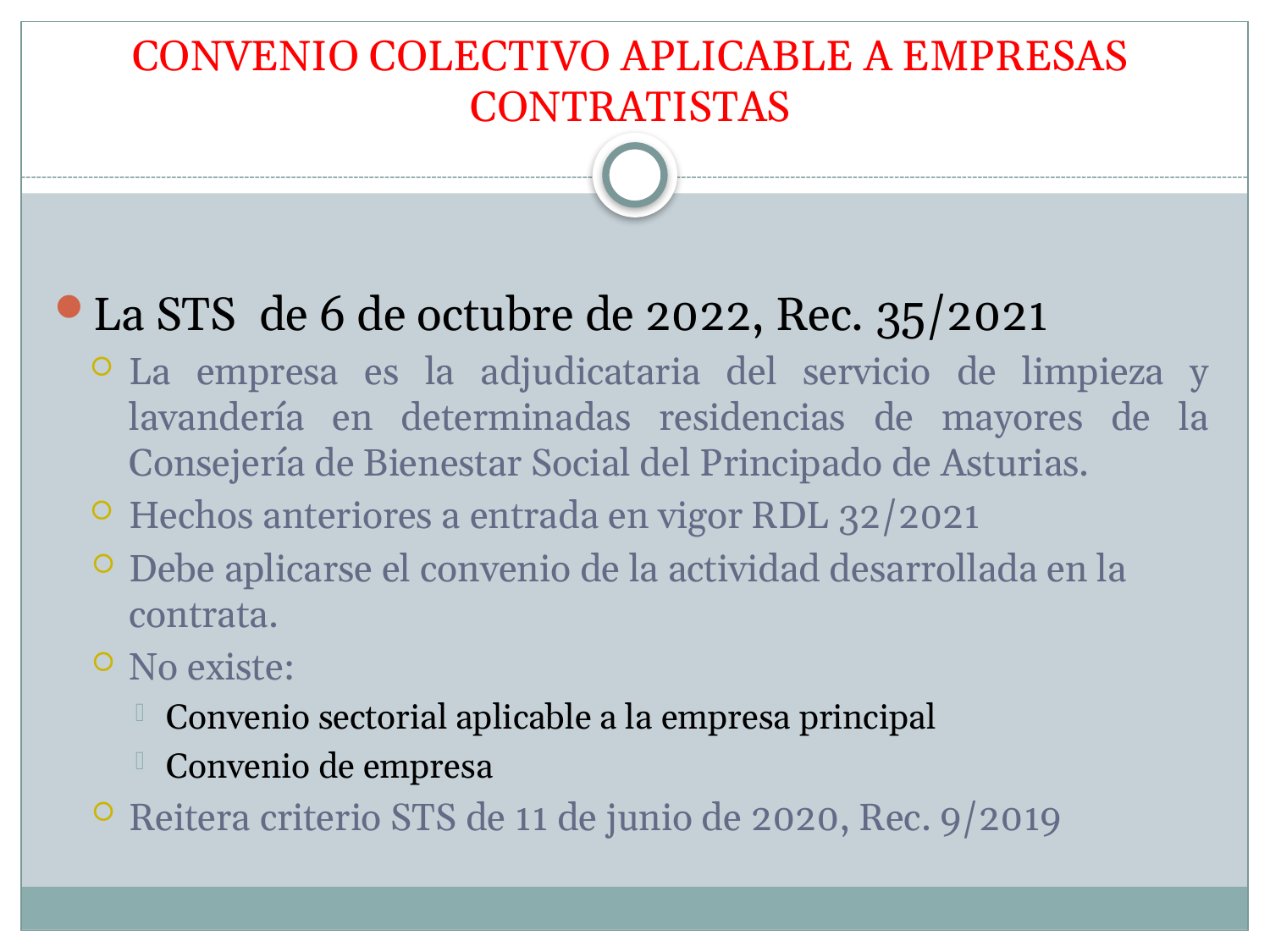

# CONVENIO COLECTIVO APLICABLE A EMPRESAS CONTRATISTAS

La STS  de 6 de octubre de 2022, Rec. 35/2021
La empresa es la adjudicataria del servicio de limpieza y lavandería en determinadas residencias de mayores de la Consejería de Bienestar Social del Principado de Asturias.
Hechos anteriores a entrada en vigor RDL 32/2021
Debe aplicarse el convenio de la actividad desarrollada en la contrata.
No existe:
Convenio sectorial aplicable a la empresa principal
Convenio de empresa
Reitera criterio STS de 11 de junio de 2020, Rec. 9/2019